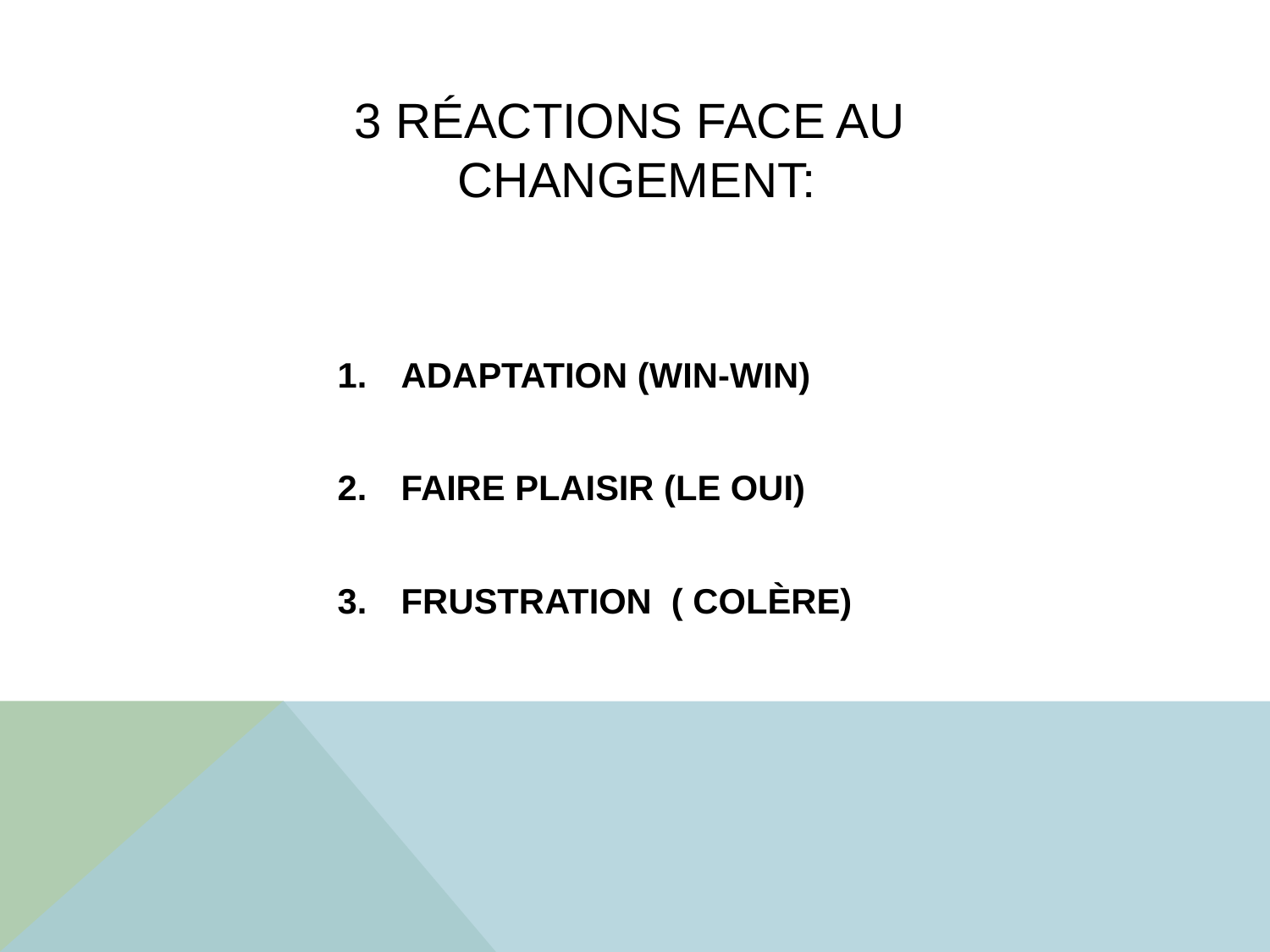

# 3 RÉACTIONS FACE AU CHANGEMENT:
ADAPTATION (WIN-WIN)

FAIRE PLAISIR (LE OUI)

FRUSTRATION  ( COLÈRE)